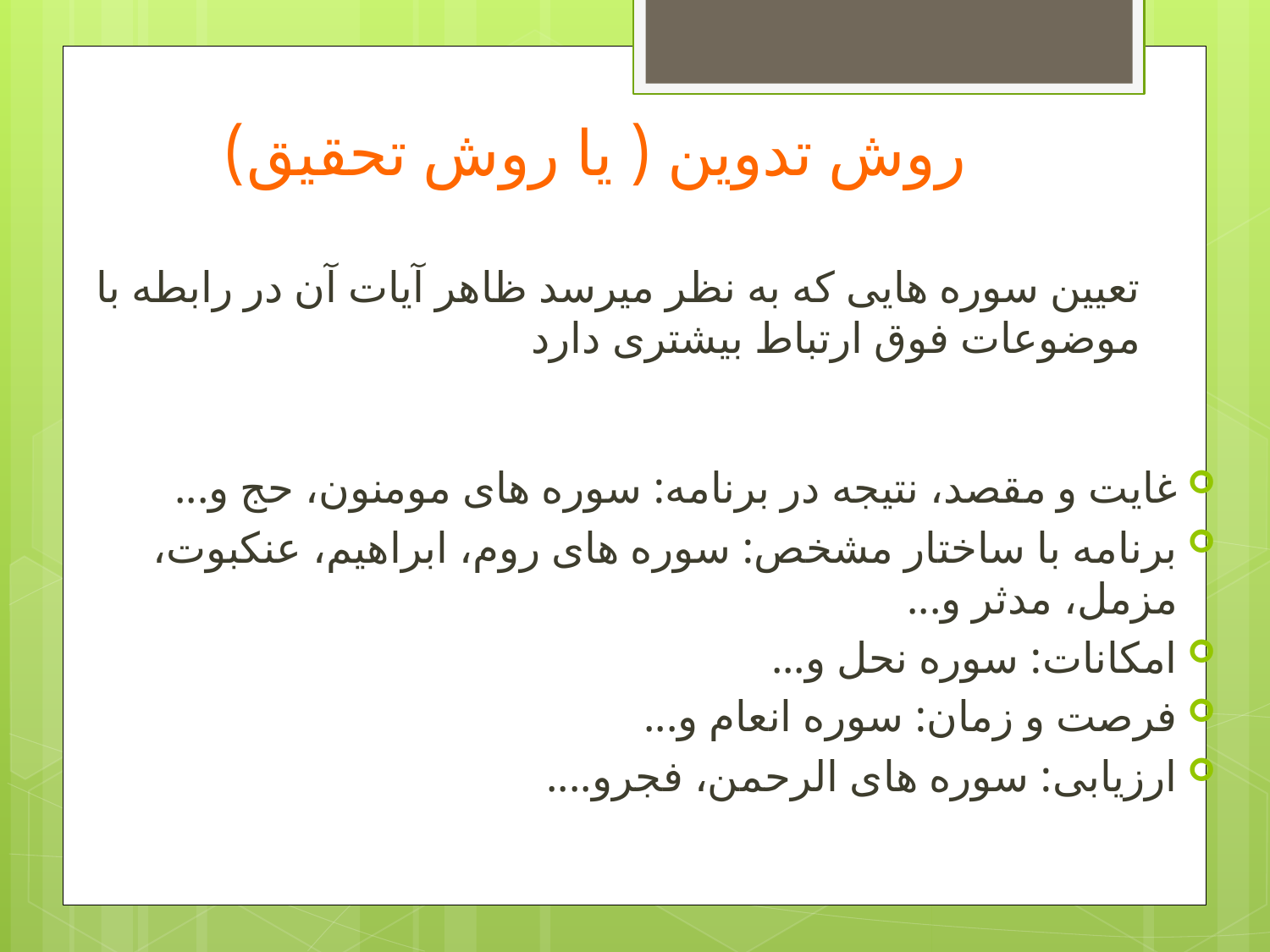

# روش تدوین ( یا روش تحقیق)
تعیین سوره هایی که به نظر میرسد ظاهر آیات آن در رابطه با موضوعات فوق ارتباط بیشتری دارد

غایت و مقصد، نتیجه در برنامه: سوره های مومنون، حج و...
برنامه با ساختار مشخص: سوره های روم، ابراهیم، عنکبوت، مزمل، مدثر و...
امکانات: سوره نحل و...
فرصت و زمان: سوره انعام و...
ارزیابی: سوره های الرحمن، فجرو....